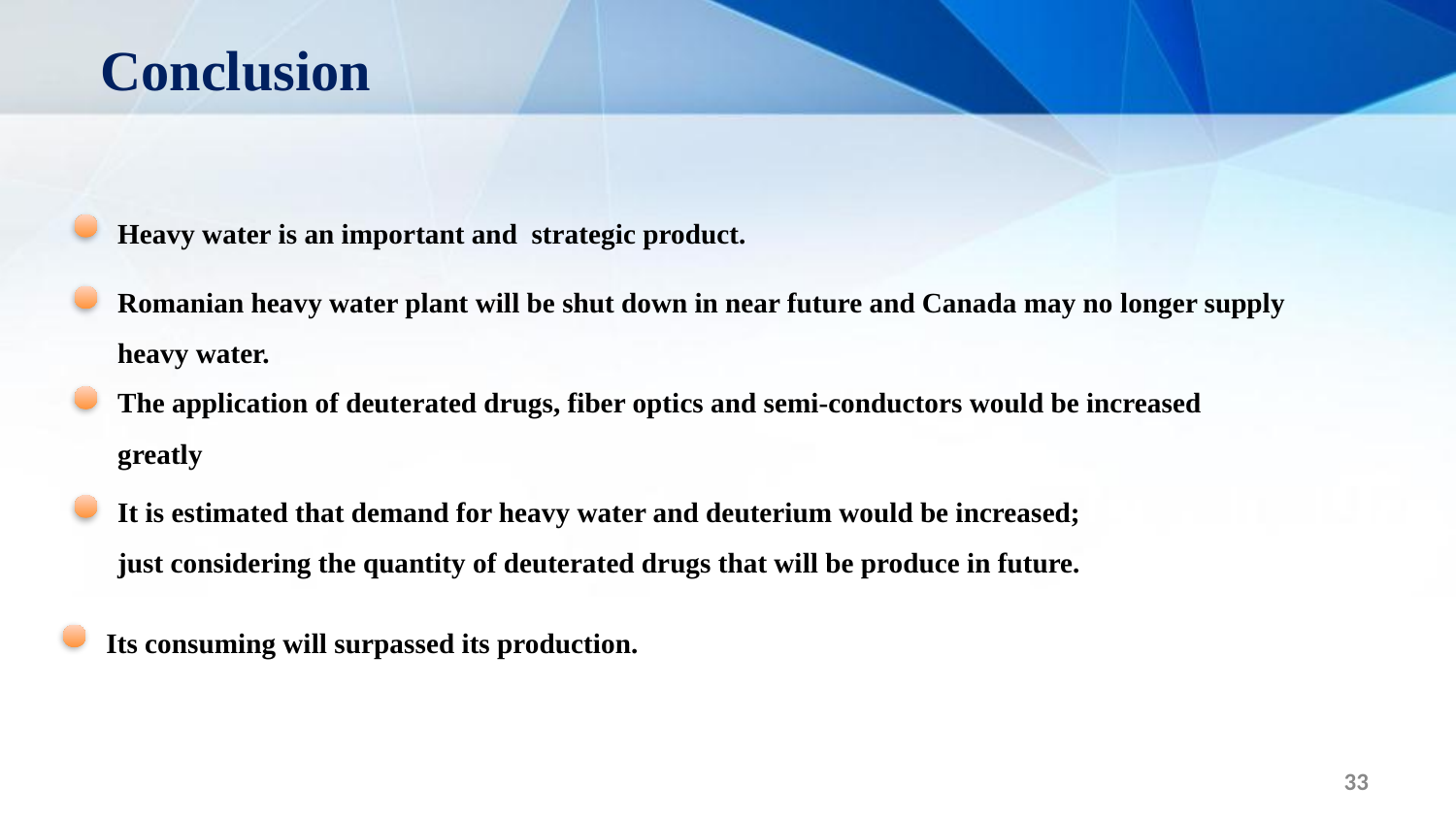

# Conclusion
Heavy water is an important and  strategic product.

Romanian heavy water plant will be shut down in near future and Canada may no longer supply heavy water.

The application of deuterated drugs, fiber optics and semi-conductors would be increased greatly

It is estimated that demand for heavy water and deuterium would be increased;
just considering the quantity of deuterated drugs that will be produce in future.

Its consuming will surpassed its production.

33